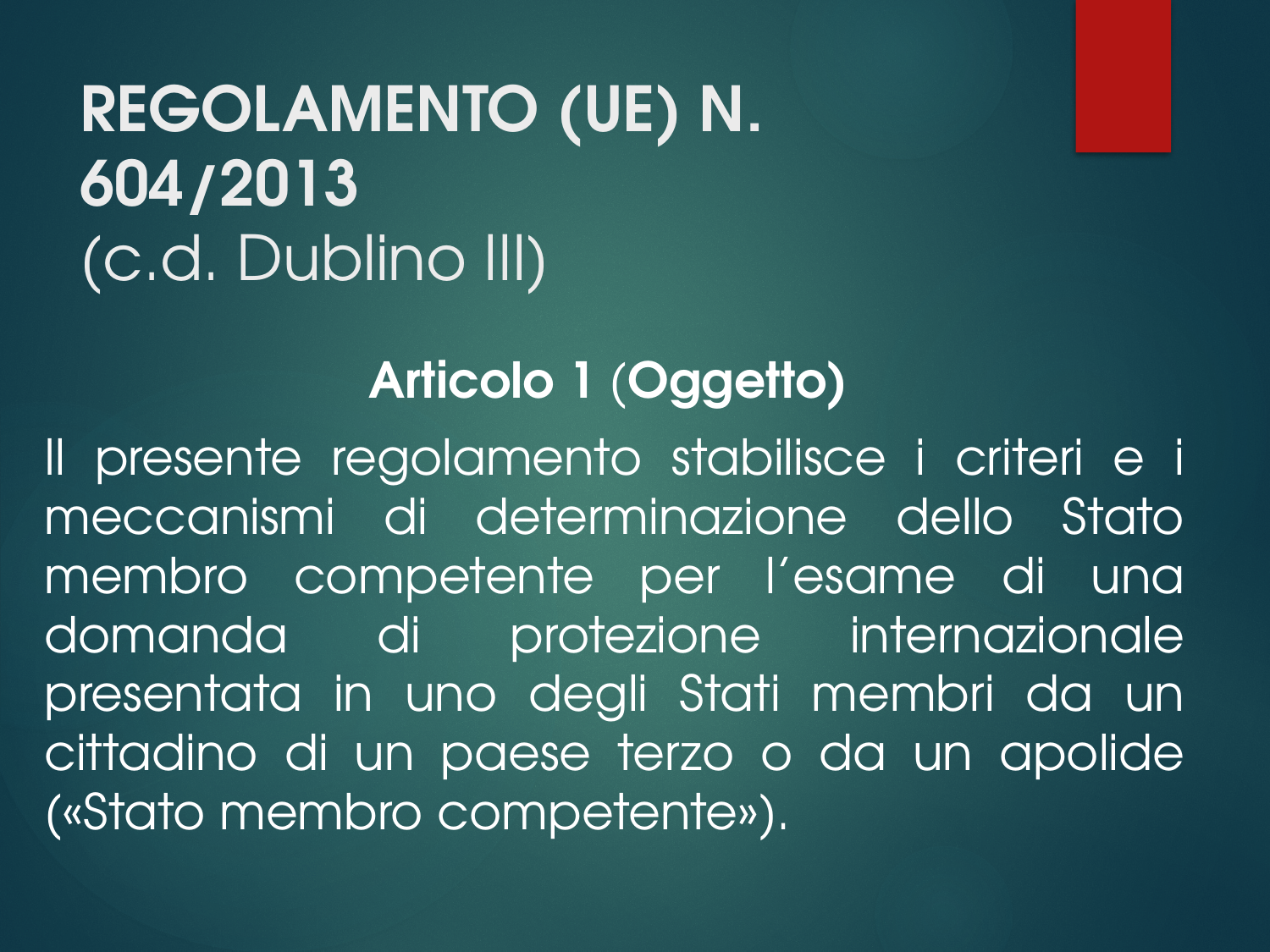

# REGOLAMENTO (UE) N. 604/2013 (c.d. Dublino III)
Articolo 1 (Oggetto)
Il presente regolamento stabilisce i criteri e i meccanismi di determinazione dello Stato membro competente per l’esame di una domanda di protezione internazionale presentata in uno degli Stati membri da un cittadino di un paese terzo o da un apolide («Stato membro competente»).